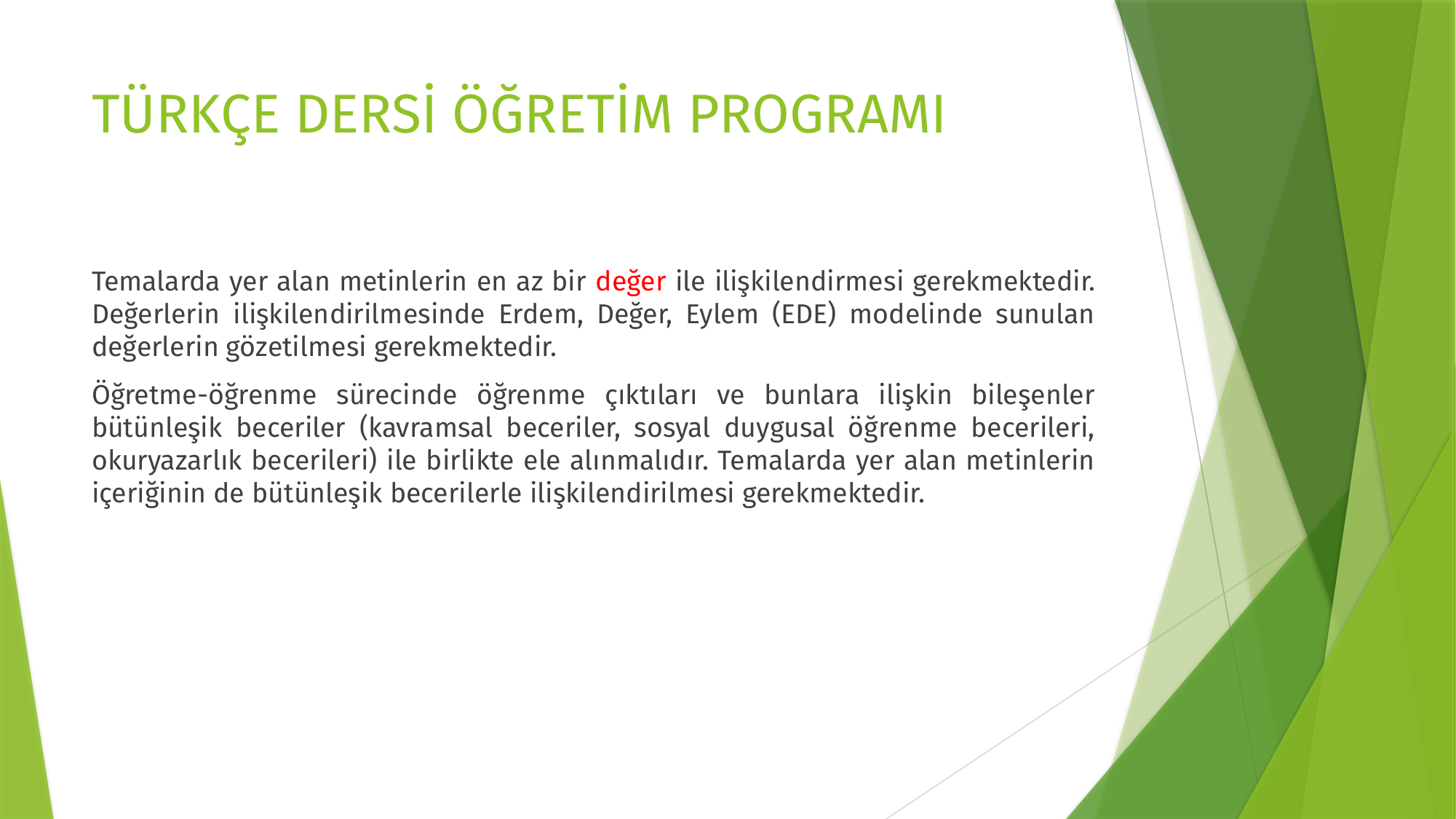

# TÜRKÇE DERSİ ÖĞRETİM PROGRAMI
Temalarda yer alan metinlerin en az bir değer ile ilişkilendirmesi gerekmektedir. Değerlerin ilişkilendirilmesinde Erdem, Değer, Eylem (EDE) modelinde sunulan değerlerin gözetilmesi gerekmektedir.
Öğretme-öğrenme sürecinde öğrenme çıktıları ve bunlara ilişkin bileşenler bütünleşik beceriler (kavramsal beceriler, sosyal duygusal öğrenme becerileri, okuryazarlık becerileri) ile birlikte ele alınmalıdır. Temalarda yer alan metinlerin içeriğinin de bütünleşik becerilerle ilişkilendirilmesi gerekmektedir.